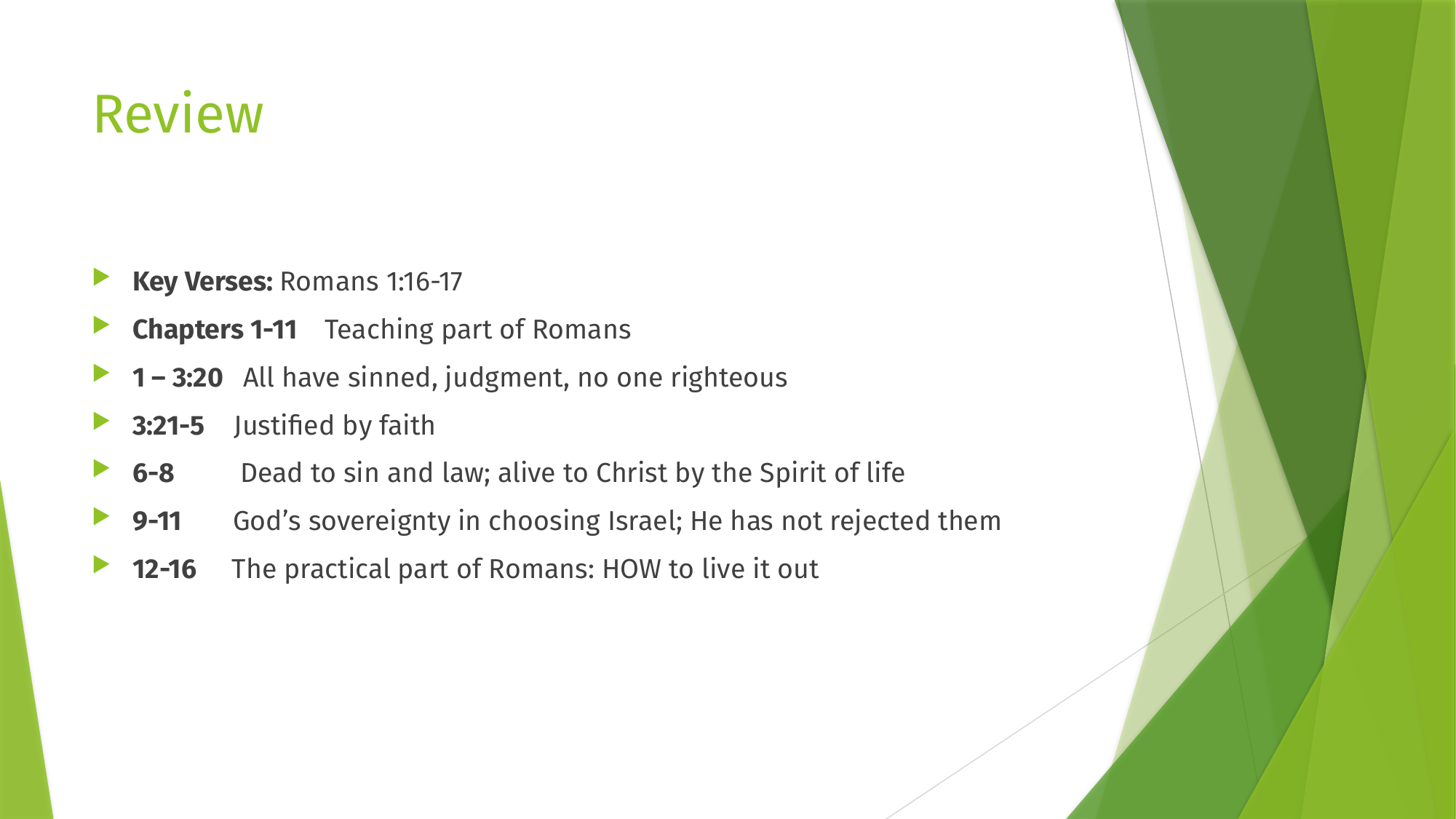

# Review
Key Verses: Romans 1:16-17
Chapters 1-11    Teaching part of Romans
1 – 3:20   All have sinned, judgment, no one righteous
3:21-5    Justified by faith
6-8         Dead to sin and law; alive to Christ by the Spirit of life
9-11       God’s sovereignty in choosing Israel; He has not rejected them
12-16     The practical part of Romans: HOW to live it out